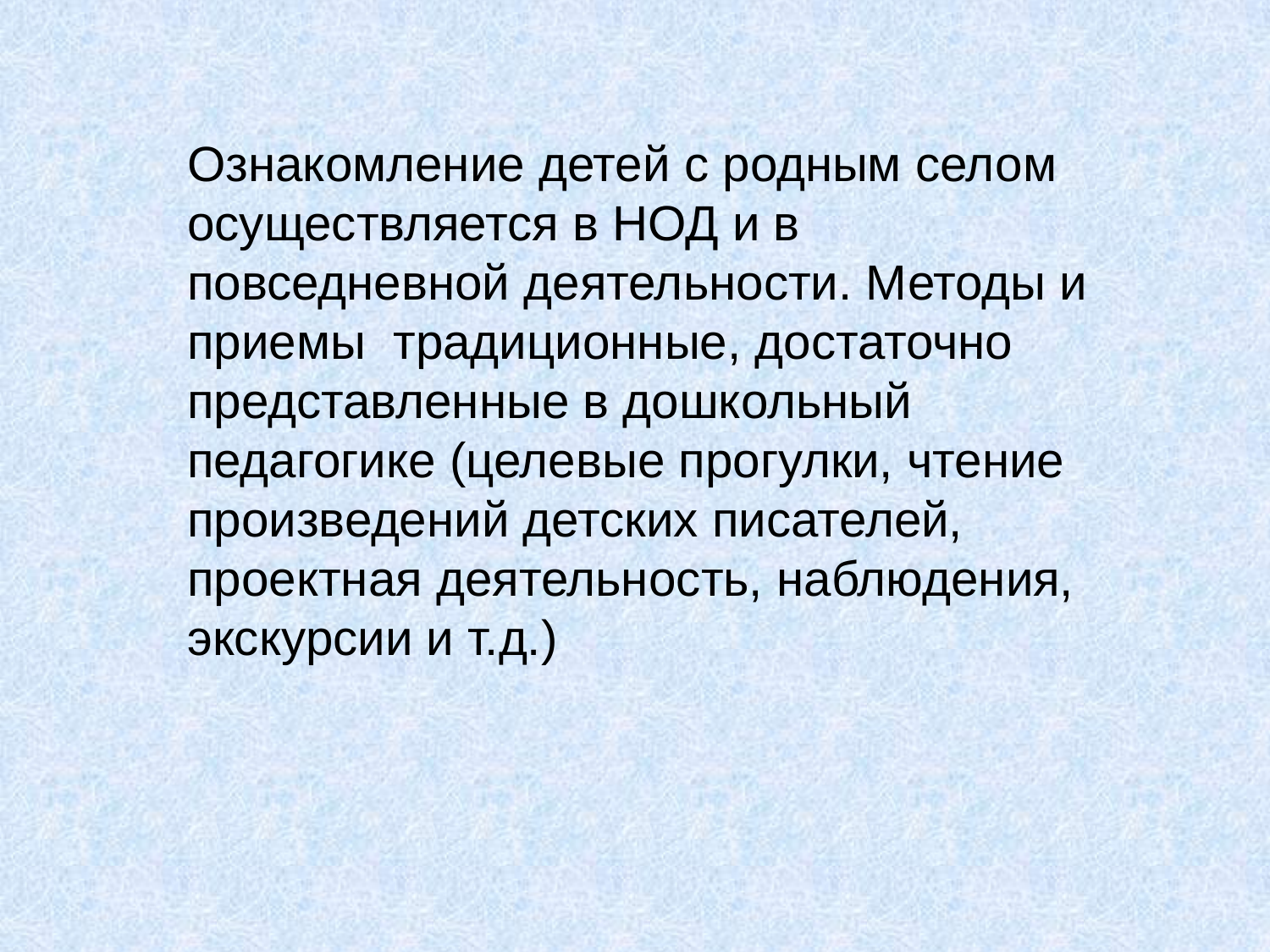

Ознакомление детей с родным селом  осуществляется в НОД и в повседневной деятельности. Методы и приемы  традиционные, достаточно представленные в дошкольный педагогике (целевые прогулки, чтение произведений детских писателей, проектная деятельность, наблюдения, экскурсии и т.д.)